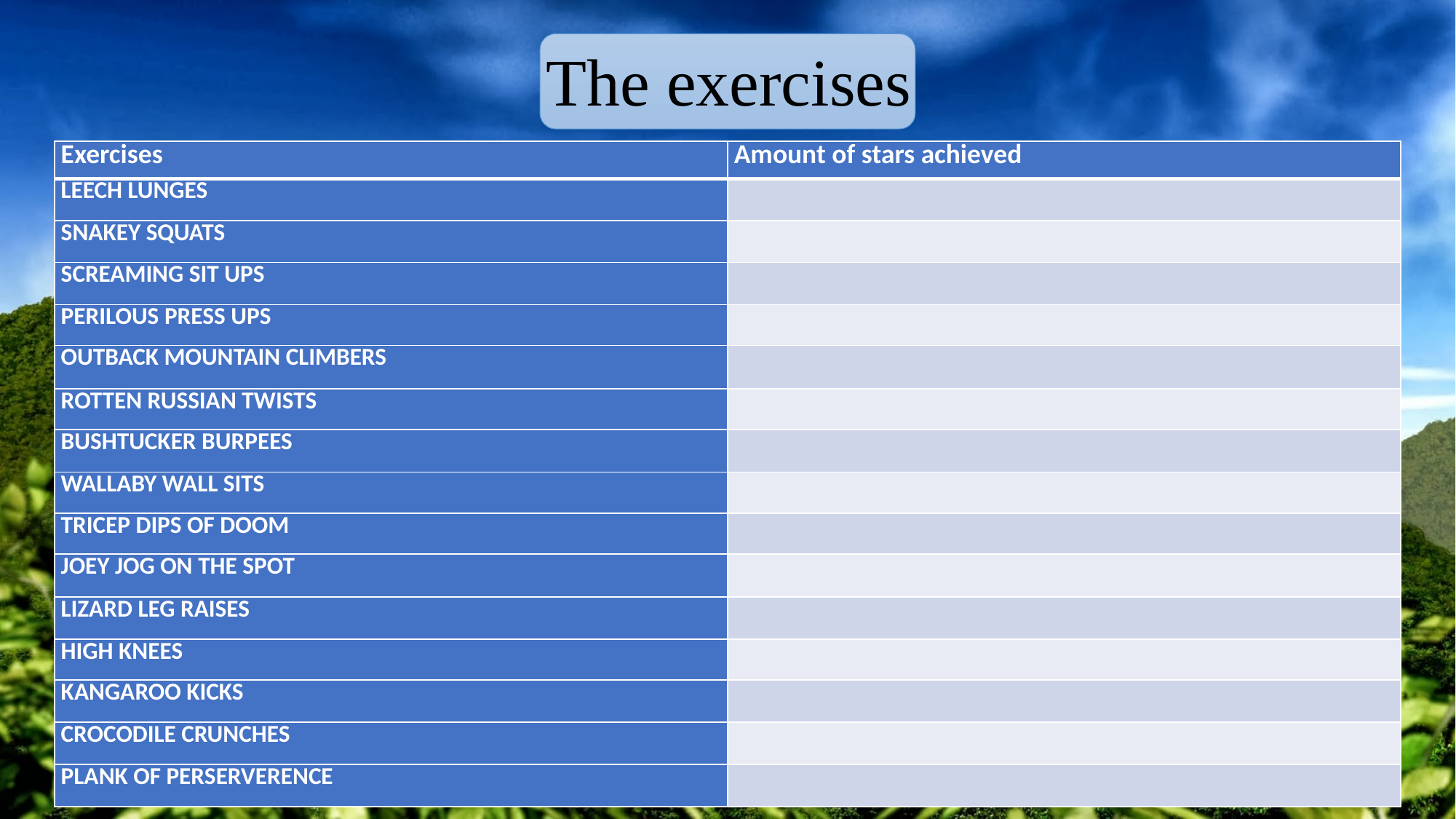

# The exercises

| Exercises | Amount of stars achieved |
| --- | --- |
| LEECH LUNGES |  |
| SNAKEY SQUATS |  |
| SCREAMING SIT UPS |  |
| PERILOUS PRESS UPS |  |
| OUTBACK MOUNTAIN CLIMBERS |  |
| ROTTEN RUSSIAN TWISTS |  |
| BUSHTUCKER BURPEES |  |
| WALLABY WALL SITS |  |
| TRICEP DIPS OF DOOM |  |
| JOEY JOG ON THE SPOT |  |
| LIZARD LEG RAISES |  |
| HIGH KNEES |  |
| KANGAROO KICKS |  |
| CROCODILE CRUNCHES |  |
| PLANK OF PERSERVERENCE |  |